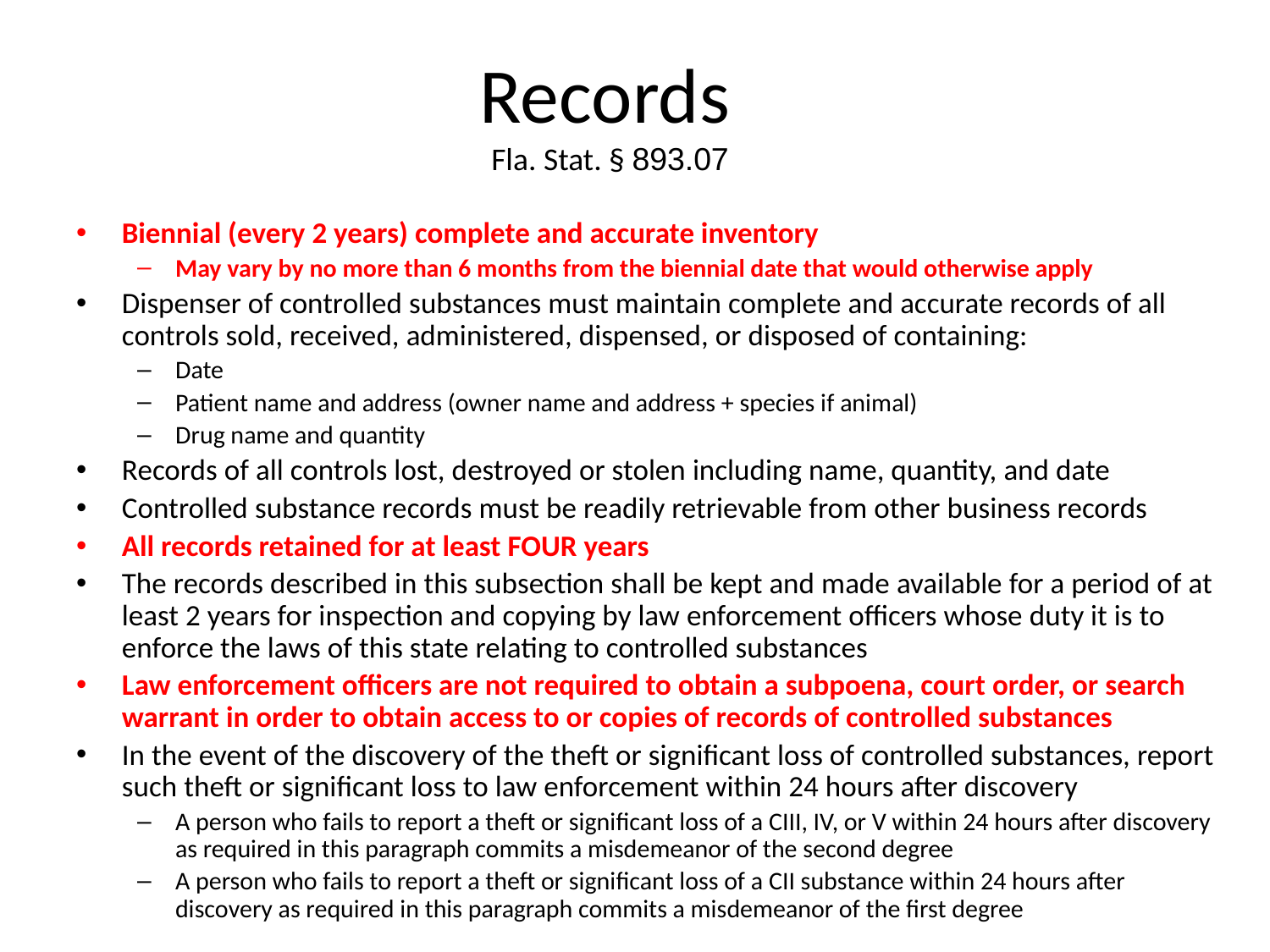

# Records Fla. Stat. § 893.07
Biennial (every 2 years) complete and accurate inventory
May vary by no more than 6 months from the biennial date that would otherwise apply
Dispenser of controlled substances must maintain complete and accurate records of all controls sold, received, administered, dispensed, or disposed of containing:
Date
Patient name and address (owner name and address + species if animal)
Drug name and quantity
Records of all controls lost, destroyed or stolen including name, quantity, and date
Controlled substance records must be readily retrievable from other business records
All records retained for at least FOUR years
The records described in this subsection shall be kept and made available for a period of at least 2 years for inspection and copying by law enforcement officers whose duty it is to enforce the laws of this state relating to controlled substances
Law enforcement officers are not required to obtain a subpoena, court order, or search warrant in order to obtain access to or copies of records of controlled substances
In the event of the discovery of the theft or significant loss of controlled substances, report such theft or significant loss to law enforcement within 24 hours after discovery
A person who fails to report a theft or significant loss of a CIII, IV, or V within 24 hours after discovery as required in this paragraph commits a misdemeanor of the second degree
A person who fails to report a theft or significant loss of a CII substance within 24 hours after discovery as required in this paragraph commits a misdemeanor of the first degree